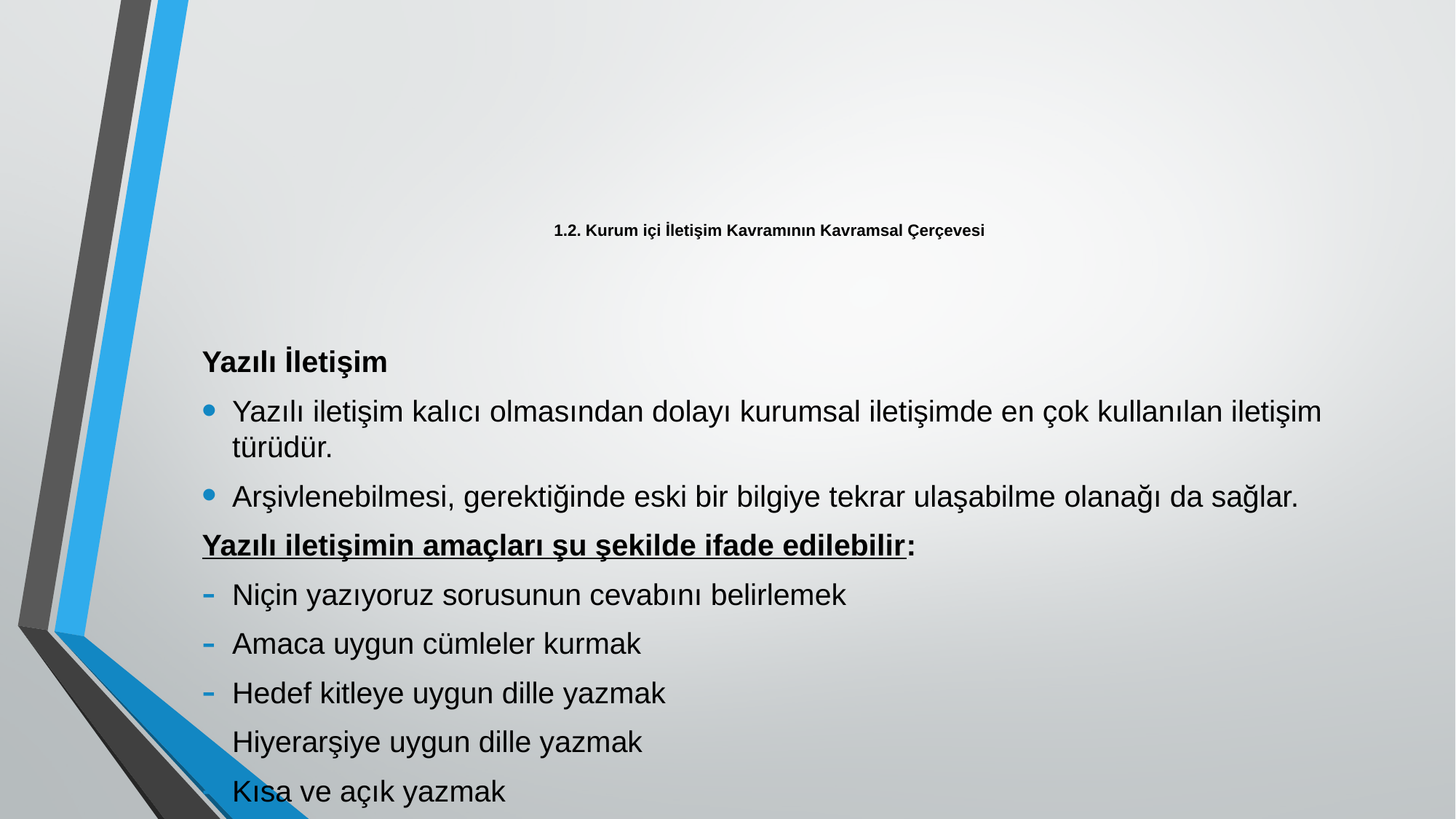

# 1.2. Kurum içi İletişim Kavramının Kavramsal Çerçevesi

Yazılı İletişim
Yazılı iletişim kalıcı olmasından dolayı kurumsal iletişimde en çok kullanılan iletişim türüdür.
Arşivlenebilmesi, gerektiğinde eski bir bilgiye tekrar ulaşabilme olanağı da sağlar.
Yazılı iletişimin amaçları şu şekilde ifade edilebilir:
Niçin yazıyoruz sorusunun cevabını belirlemek
Amaca uygun cümleler kurmak
Hedef kitleye uygun dille yazmak
Hiyerarşiye uygun dille yazmak
Kısa ve açık yazmak